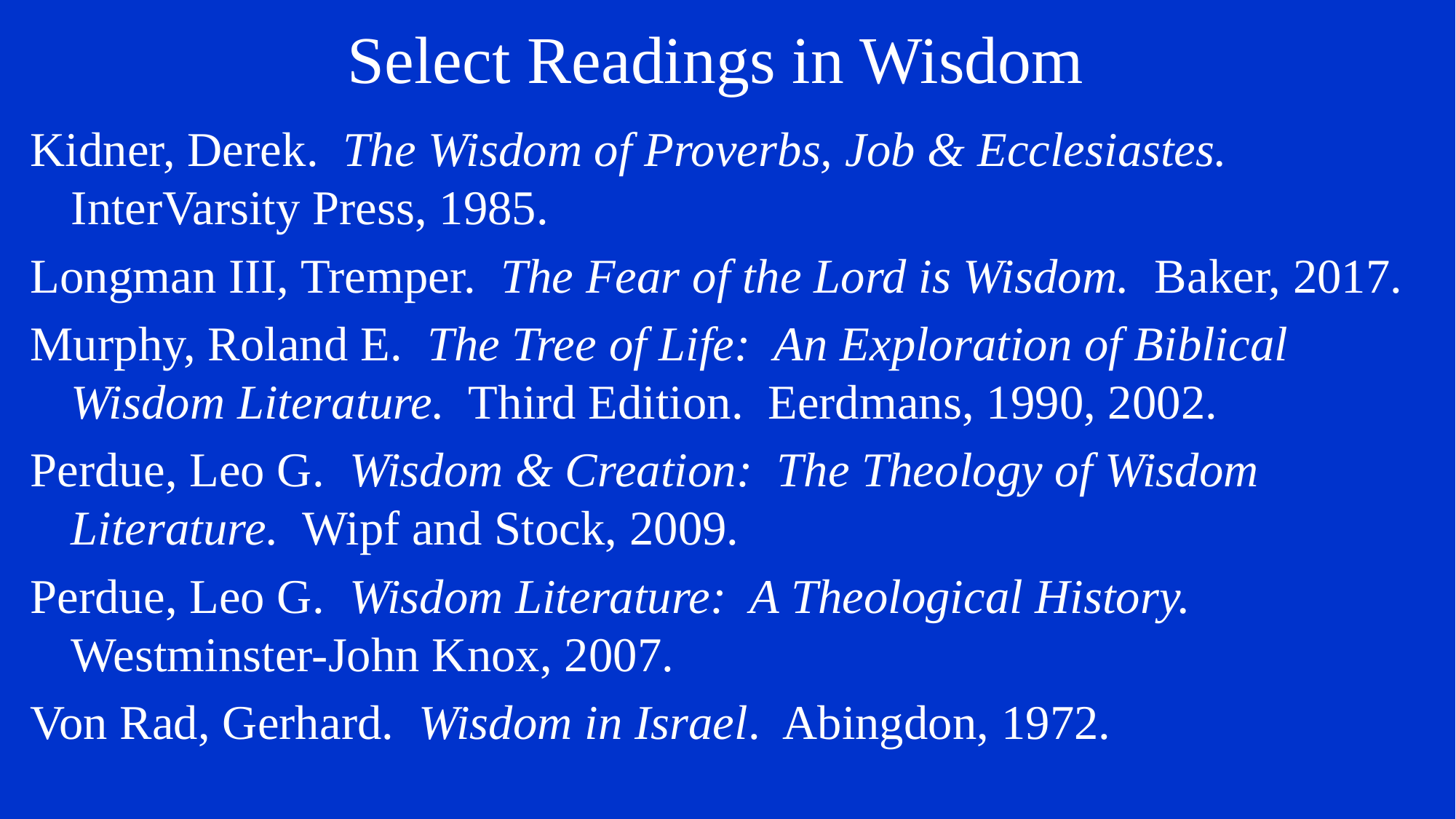

# Select Readings in Wisdom
Kidner, Derek.  The Wisdom of Proverbs, Job & Ecclesiastes.  InterVarsity Press, 1985.
Longman III, Tremper.  The Fear of the Lord is Wisdom.  Baker, 2017.
Murphy, Roland E.  The Tree of Life:  An Exploration of Biblical Wisdom Literature.  Third Edition.  Eerdmans, 1990, 2002.
Perdue, Leo G.  Wisdom & Creation:  The Theology of Wisdom Literature.  Wipf and Stock, 2009.
Perdue, Leo G.  Wisdom Literature:  A Theological History.  Westminster-John Knox, 2007.
Von Rad, Gerhard.  Wisdom in Israel.  Abingdon, 1972.